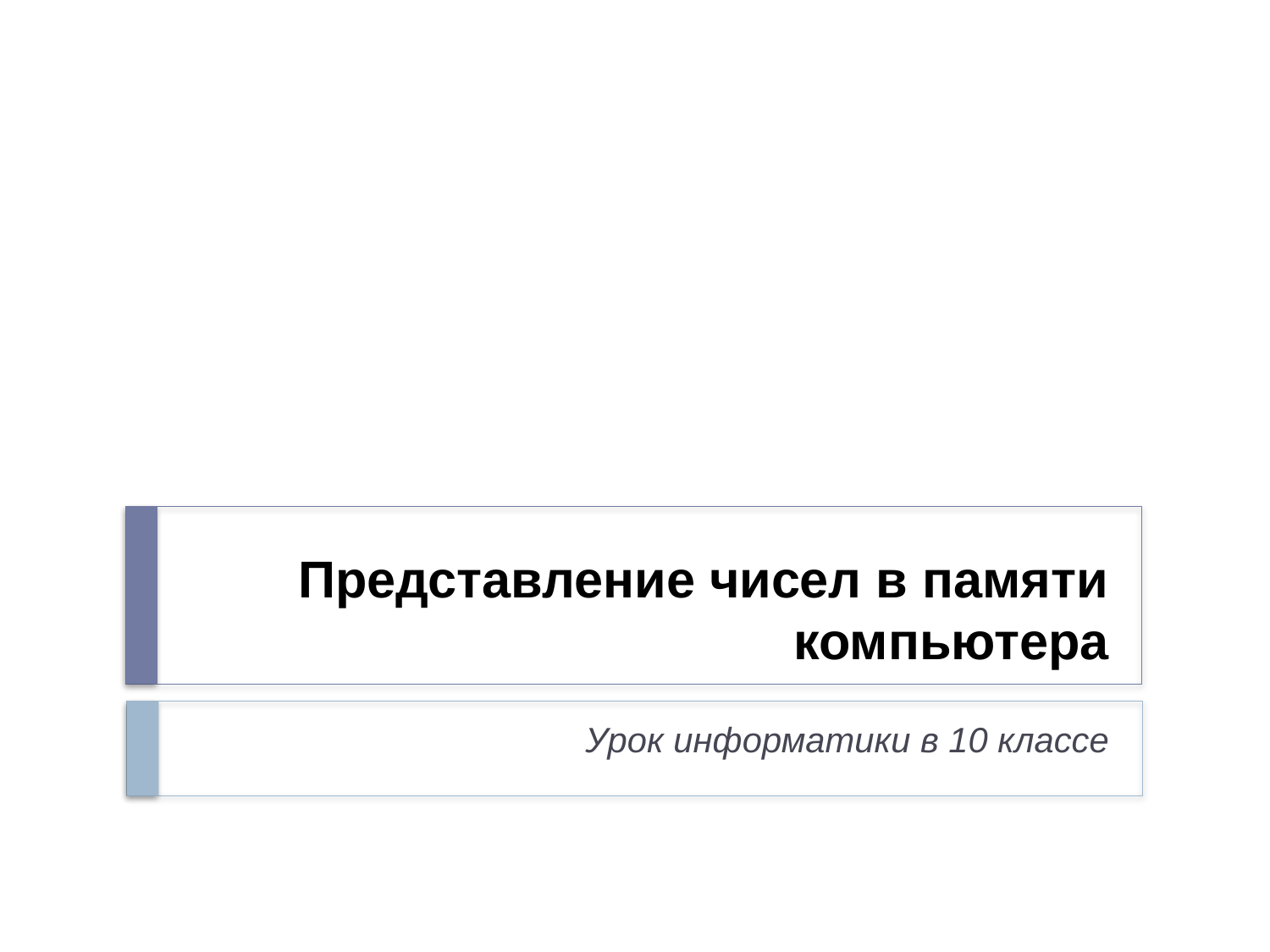

# Представление чисел в памяти компьютера
Урок информатики в 10 классе